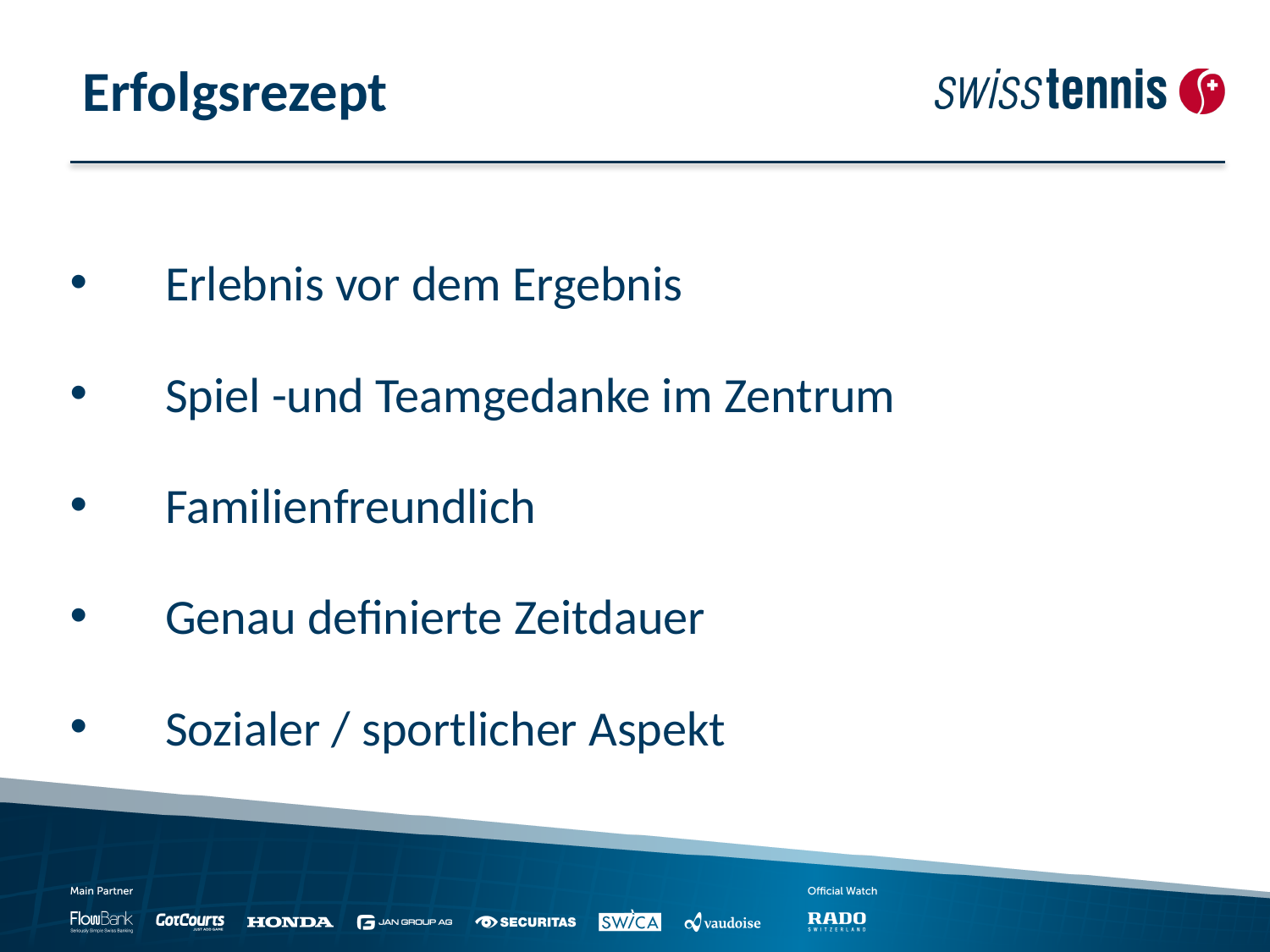

Erfolgsrezept
Erlebnis vor dem Ergebnis
Spiel -und Teamgedanke im Zentrum
Familienfreundlich
Genau definierte Zeitdauer
Sozialer / sportlicher Aspekt